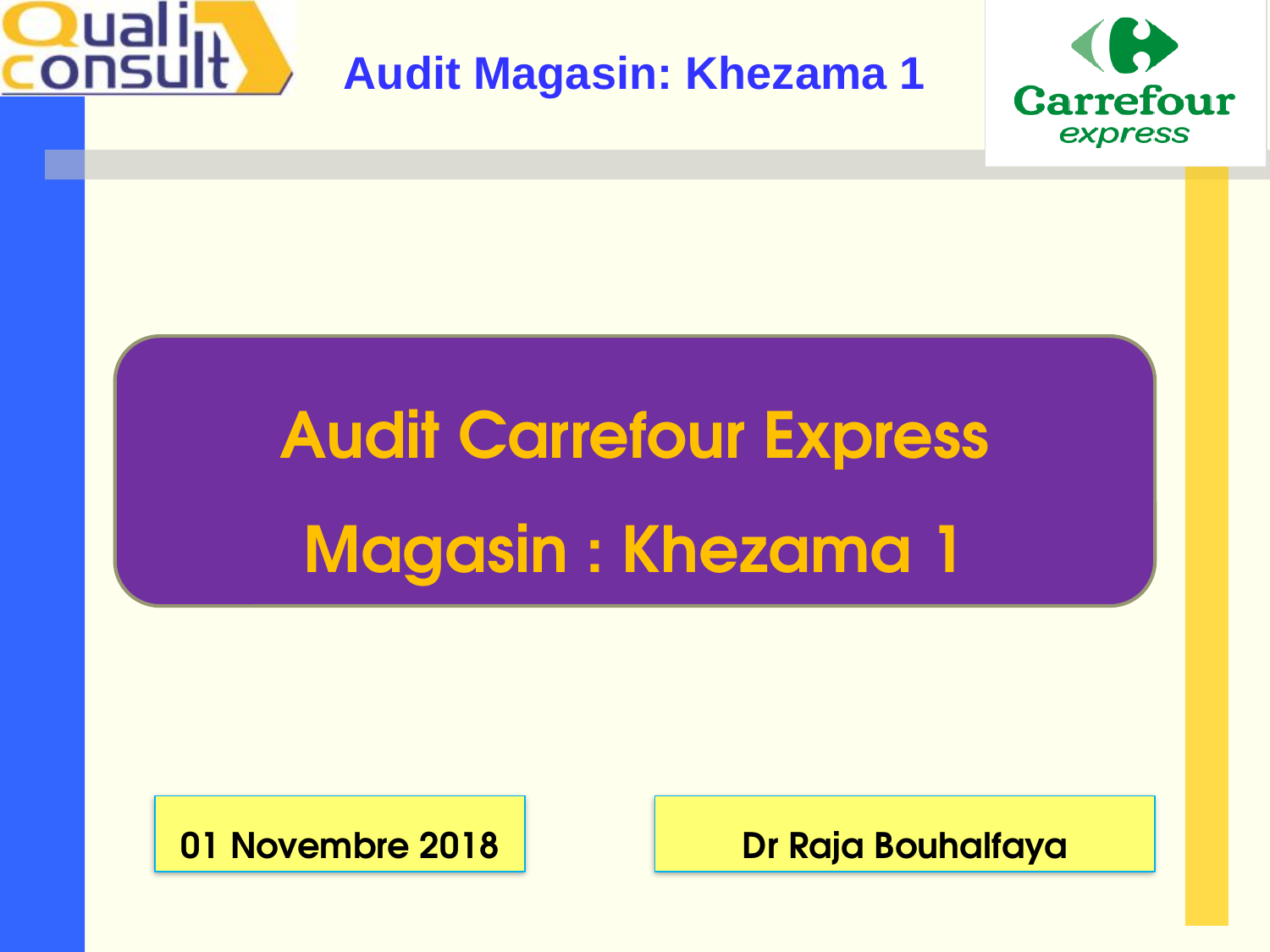

Audit Carrefour Express
Magasin : Khezama 1
01 Novembre 2018
Dr Raja Bouhalfaya